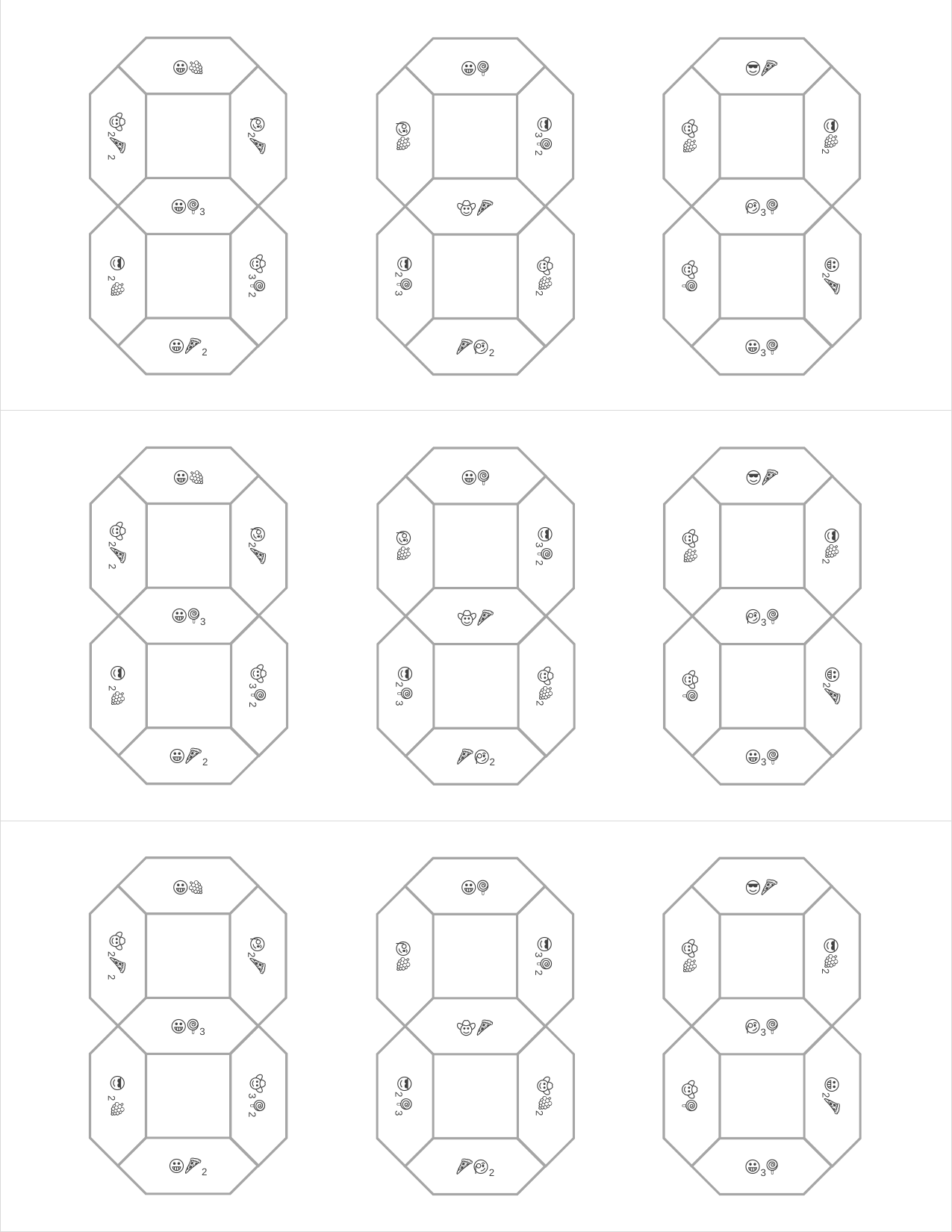

|  |
| --- |
|  |
|  |
😀🍇
🤠2🍕2
🧐2🍕
😀🍭3
😎 2🍇
🤠3🍭2
😀🍕2
😀🍭
🧐🍇
😎3🍭2
🤠🍕
😎2🍭3
🤠🍇2
🍕🧐2
😎🍕
🤠🍇
😎🍇2
🧐3🍭
🤠🍭
😀2🍕
😀3🍭
😀🍇
🤠2🍕2
🧐2🍕
😀🍭3
😎 2🍇
🤠3🍭2
😀🍕2
😀🍭
🧐🍇
😎3🍭2
🤠🍕
😎2🍭3
🤠🍇2
🍕🧐2
😎🍕
🤠🍇
😎🍇2
🧐3🍭
🤠🍭
😀2🍕
😀3🍭
😀🍇
🤠2🍕2
🧐2🍕
😀🍭3
😎 2🍇
🤠3🍭2
😀🍕2
😀🍭
🧐🍇
😎3🍭2
🤠🍕
😎2🍭3
🤠🍇2
🍕🧐2
😎🍕
🤠🍇
😎🍇2
🧐3🍭
🤠🍭
😀2🍕
😀3🍭